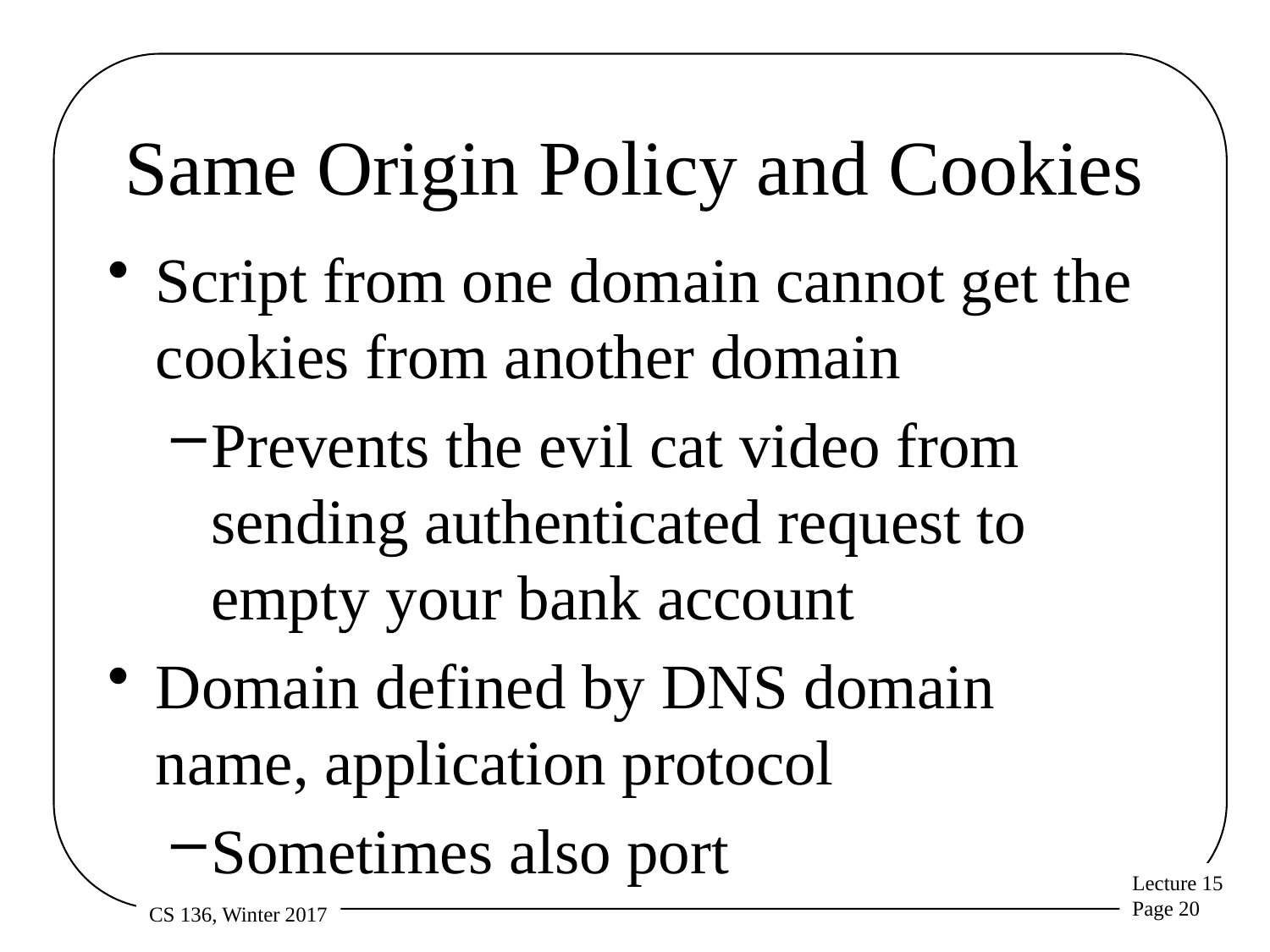

# Same Origin Policy and Cookies
Script from one domain cannot get the cookies from another domain
Prevents the evil cat video from sending authenticated request to empty your bank account
Domain defined by DNS domain name, application protocol
Sometimes also port